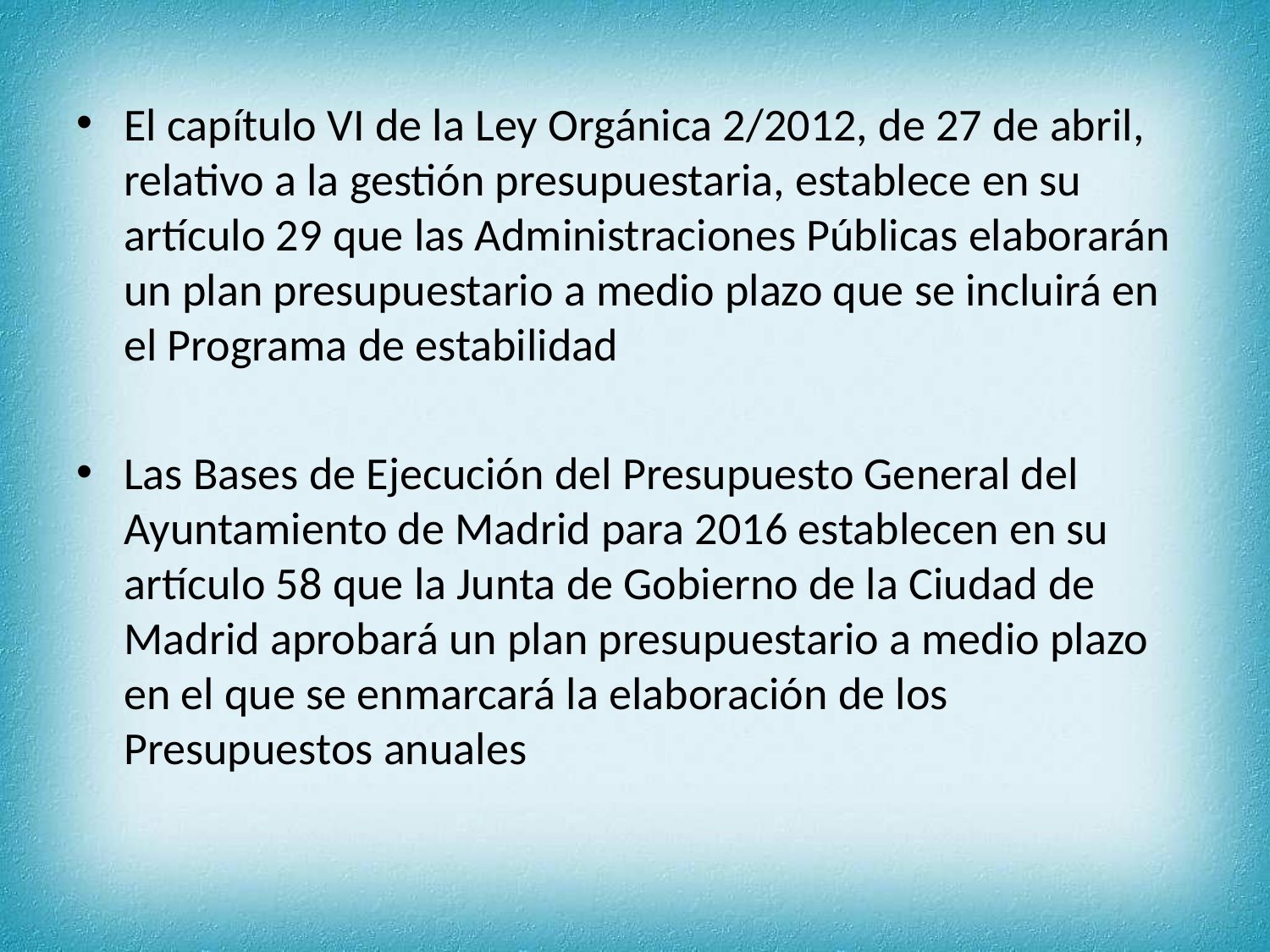

El capítulo VI de la Ley Orgánica 2/2012, de 27 de abril, relativo a la gestión presupuestaria, establece en su artículo 29 que las Administraciones Públicas elaborarán un plan presupuestario a medio plazo que se incluirá en el Programa de estabilidad

Las Bases de Ejecución del Presupuesto General del Ayuntamiento de Madrid para 2016 establecen en su artículo 58 que la Junta de Gobierno de la Ciudad de Madrid aprobará un plan presupuestario a medio plazo en el que se enmarcará la elaboración de los Presupuestos anuales